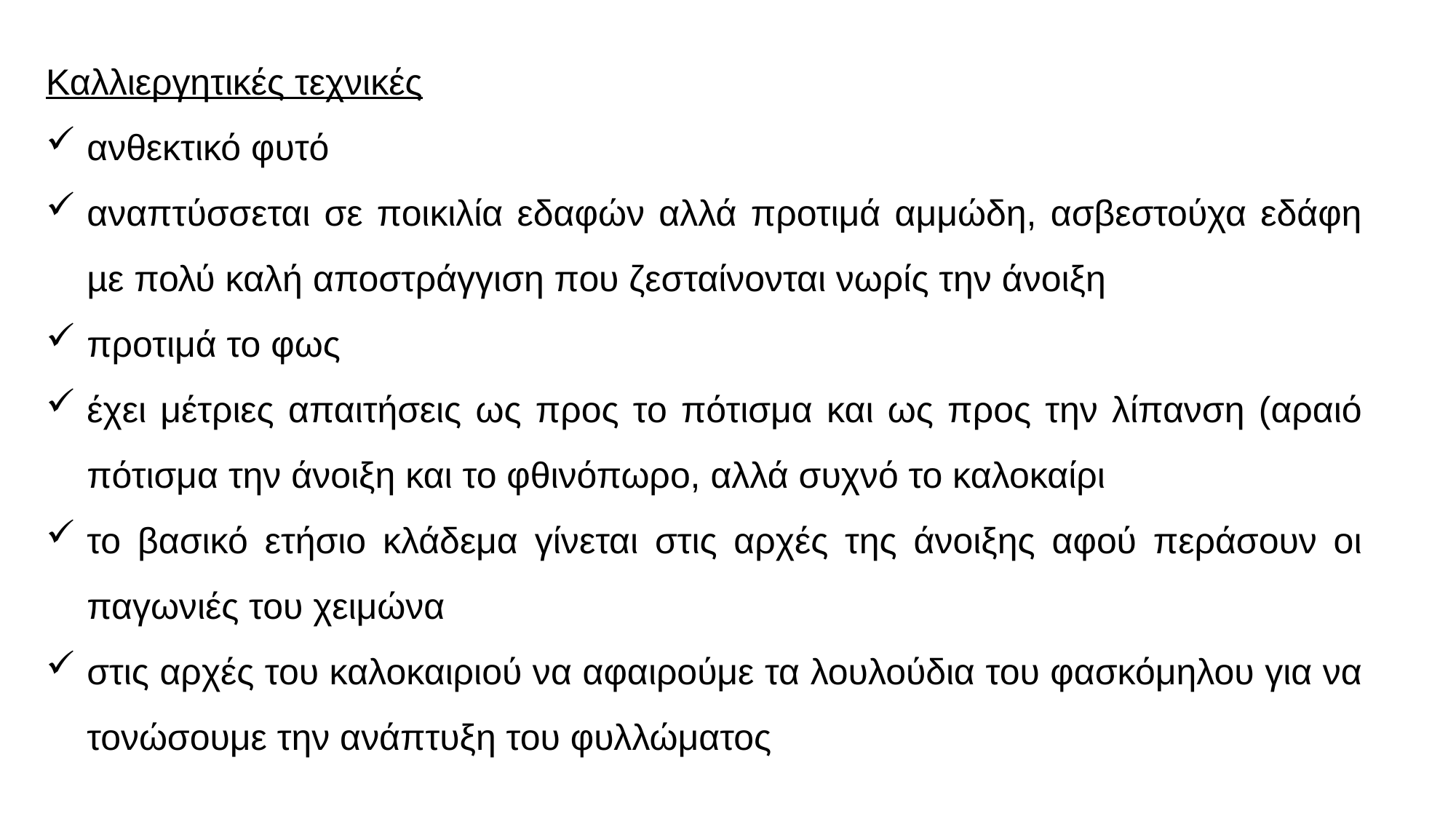

Καλλιεργητικές τεχνικές
ανθεκτικό φυτό
αναπτύσσεται σε ποικιλία εδαφών αλλά προτιμά αμμώδη, ασβεστούχα εδάφη µε πολύ καλή αποστράγγιση που ζεσταίνονται νωρίς την άνοιξη
προτιμά το φως
έχει μέτριες απαιτήσεις ως προς το πότισμα και ως προς την λίπανση (αραιό πότισμα την άνοιξη και το φθινόπωρο, αλλά συχνό το καλοκαίρι
το βασικό ετήσιο κλάδεμα γίνεται στις αρχές της άνοιξης αφού περάσουν οι παγωνιές του χειμώνα
στις αρχές του καλοκαιριού να αφαιρούμε τα λουλούδια του φασκόμηλου για να τονώσουμε την ανάπτυξη του φυλλώματος